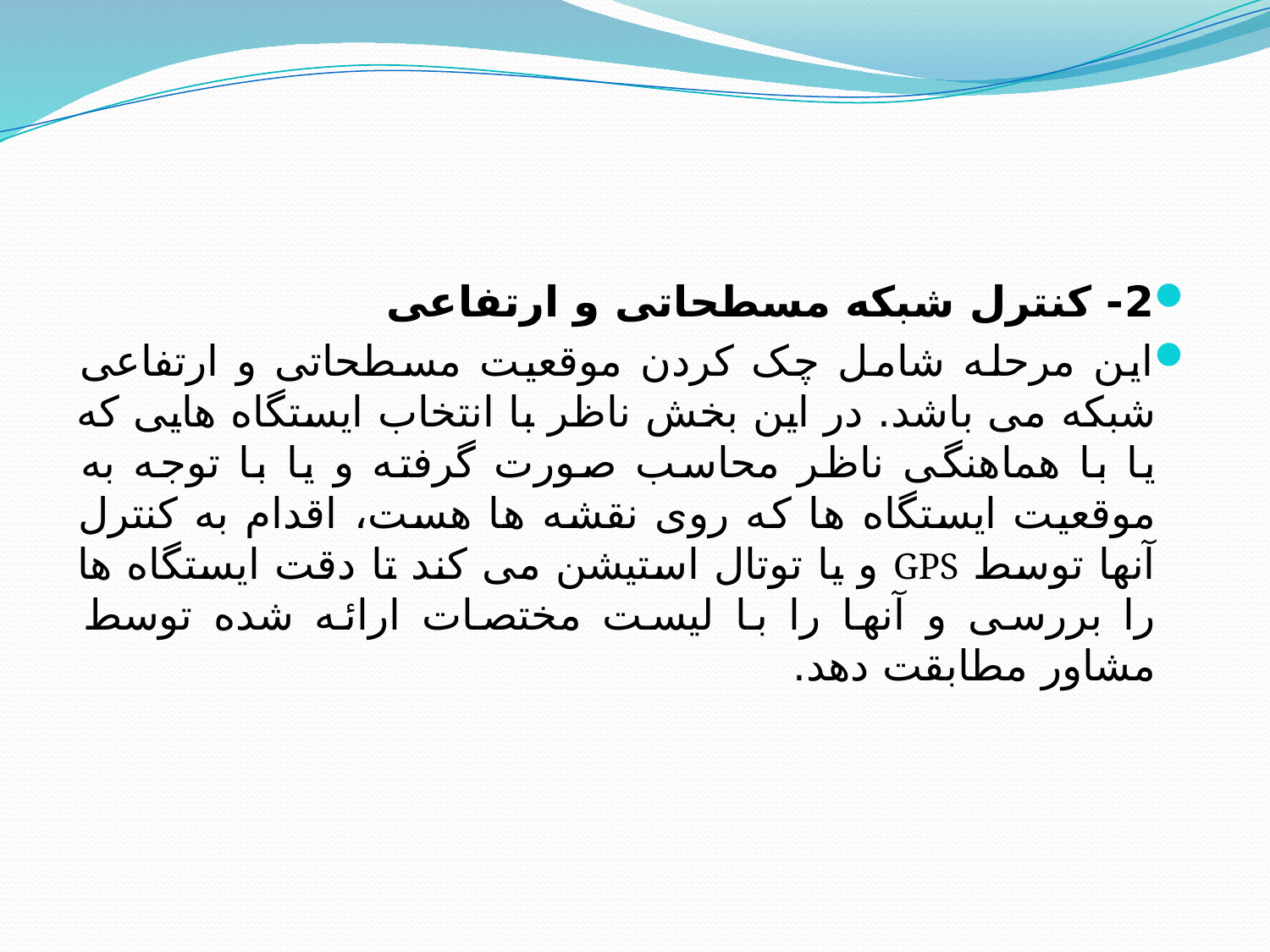

2- کنترل شبکه مسطحاتی و ارتفاعی
این مرحله شامل چک کردن موقعیت مسطحاتی و ارتفاعی شبکه می باشد. در این بخش ناظر با انتخاب ایستگاه هایی که یا با هماهنگی ناظر محاسب صورت گرفته و یا با توجه به موقعیت ایستگاه ها که روی نقشه ها هست، اقدام به کنترل آنها توسط GPS و یا توتال استیشن می کند تا دقت ایستگاه ها را بررسی و آنها را با لیست مختصات ارائه شده توسط مشاور مطابقت دهد.